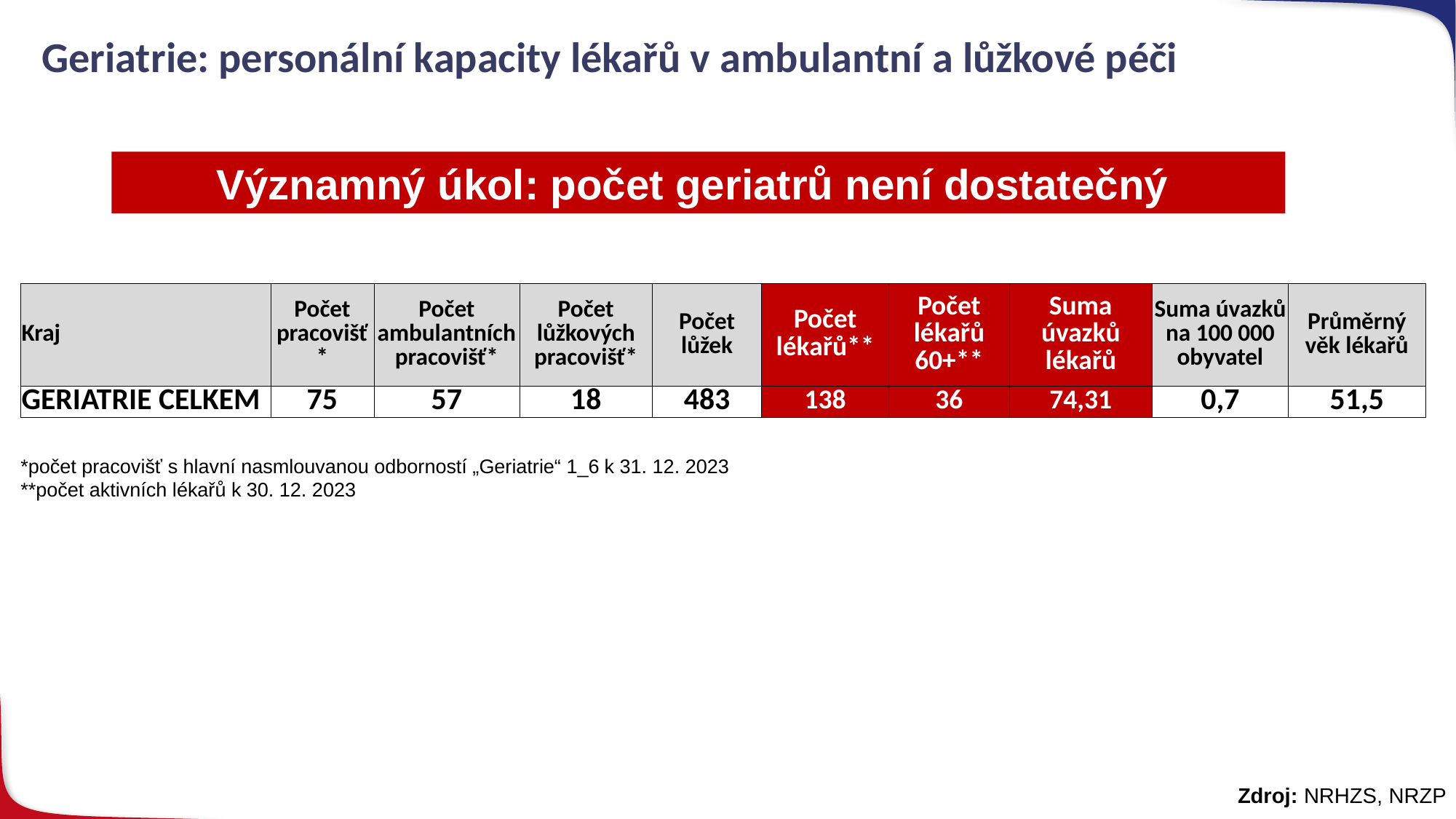

# Geriatrie: personální kapacity lékařů v ambulantní a lůžkové péči
Významný úkol: počet geriatrů není dostatečný
| Kraj | Počet pracovišť\* | Počet ambulantních pracovišť\* | Počet lůžkových pracovišť\* | Počet lůžek | Počet lékařů\*\* | Počet lékařů 60+\*\* | Suma úvazků lékařů | Suma úvazků na 100 000 obyvatel | Průměrný věk lékařů |
| --- | --- | --- | --- | --- | --- | --- | --- | --- | --- |
| GERIATRIE CELKEM | 75 | 57 | 18 | 483 | 138 | 36 | 74,31 | 0,7 | 51,5 |
*počet pracovišť s hlavní nasmlouvanou odborností „Geriatrie“ 1_6 k 31. 12. 2023
**počet aktivních lékařů k 30. 12. 2023
Zdroj: NRHZS, NRZP